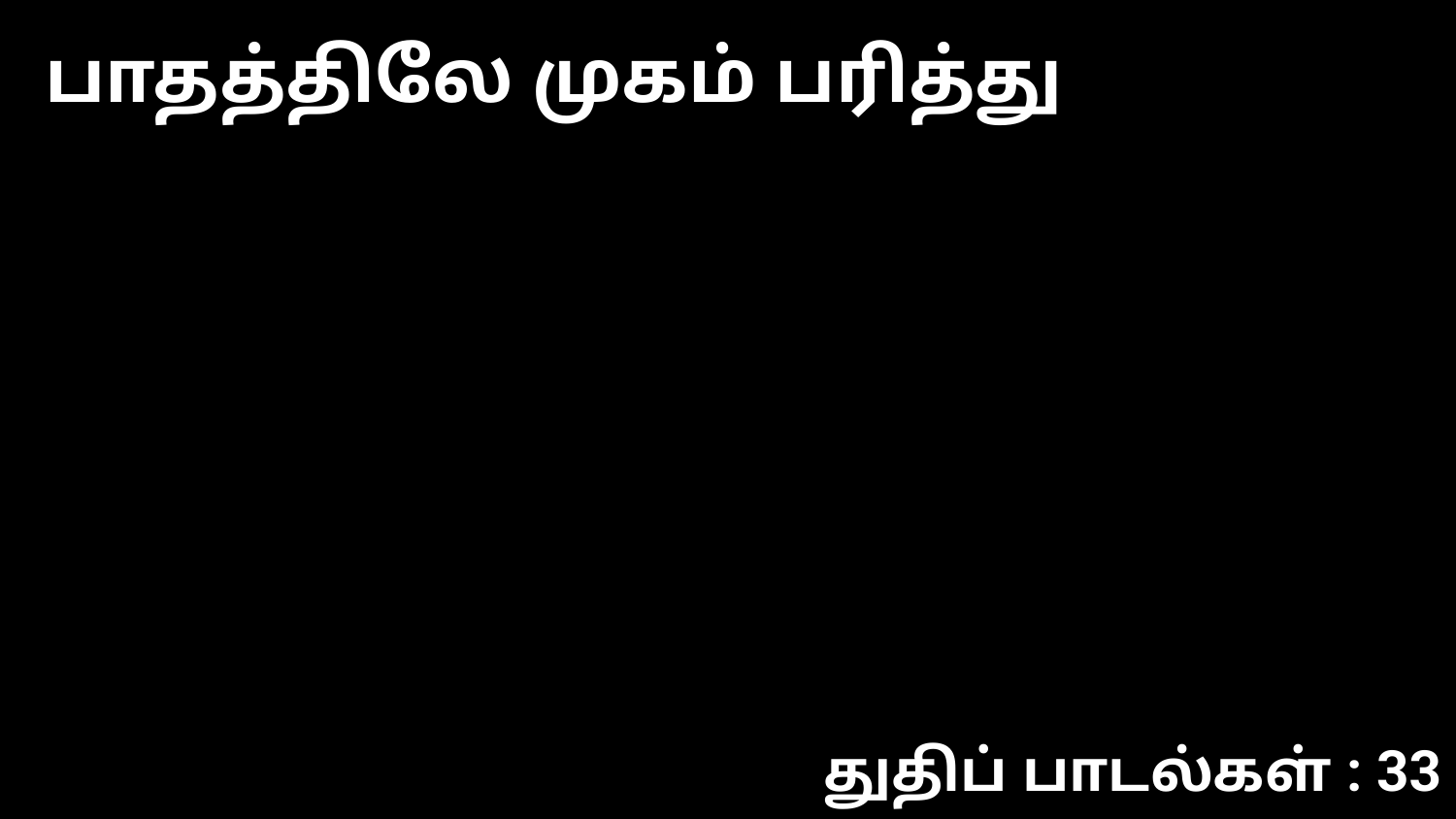

பாதத்திலே முகம் பரித்து
துதிப் பாடல்கள் : 33